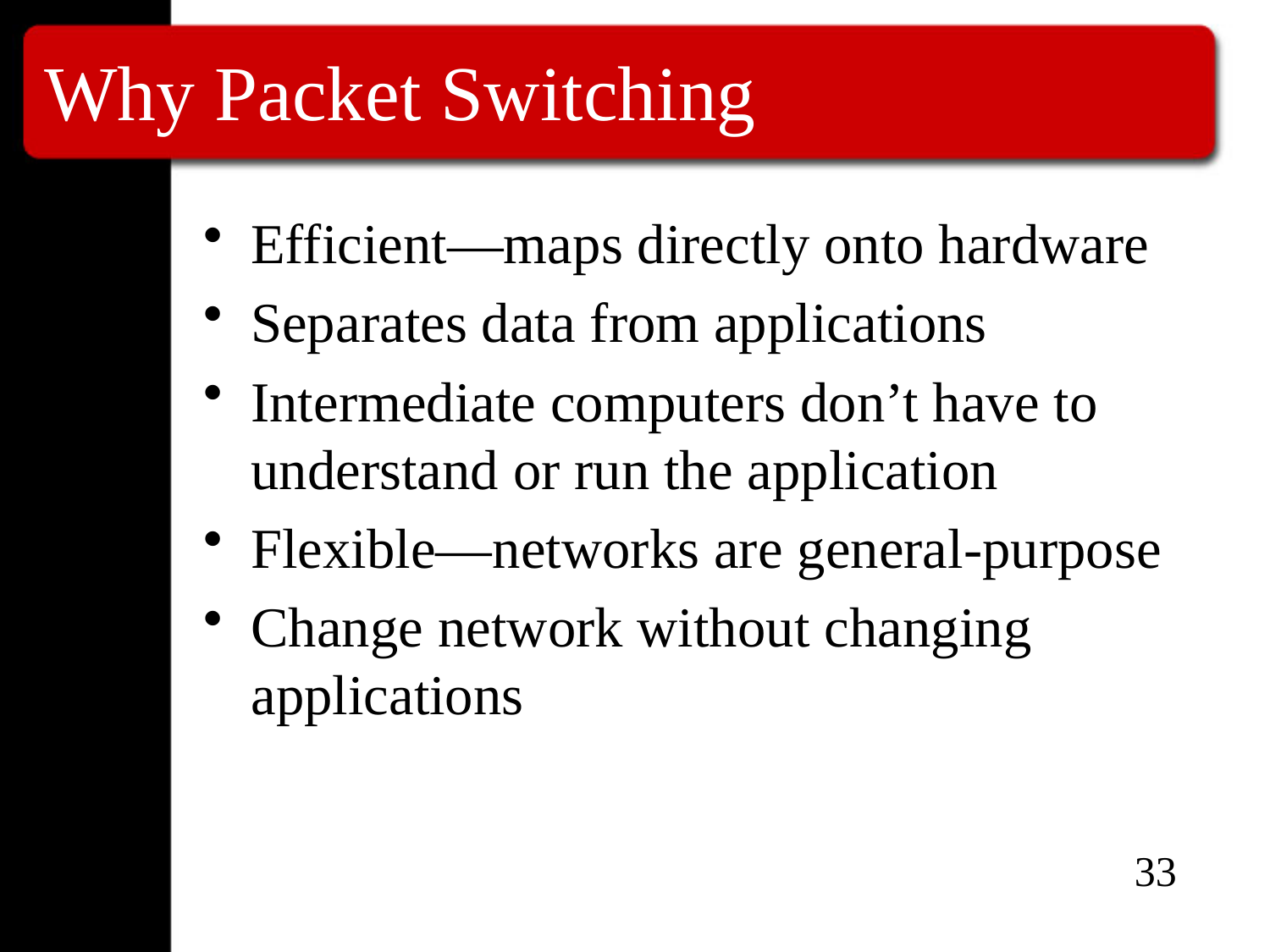

# Why Packet Switching
Efficient—maps directly onto hardware
Separates data from applications
Intermediate computers don’t have to understand or run the application
Flexible—networks are general-purpose
Change network without changing applications